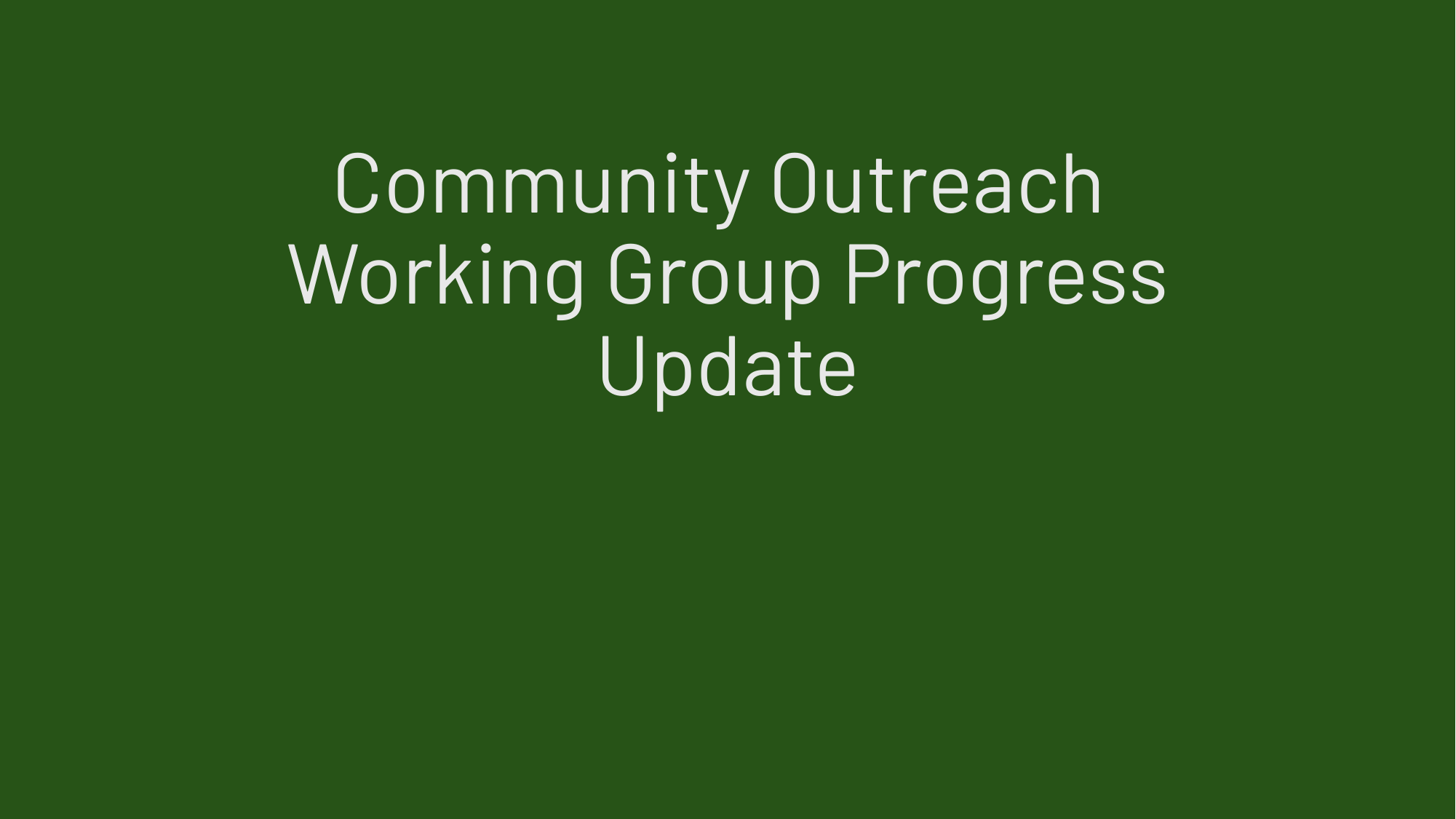

# Community Outreach Working Group Progress Update